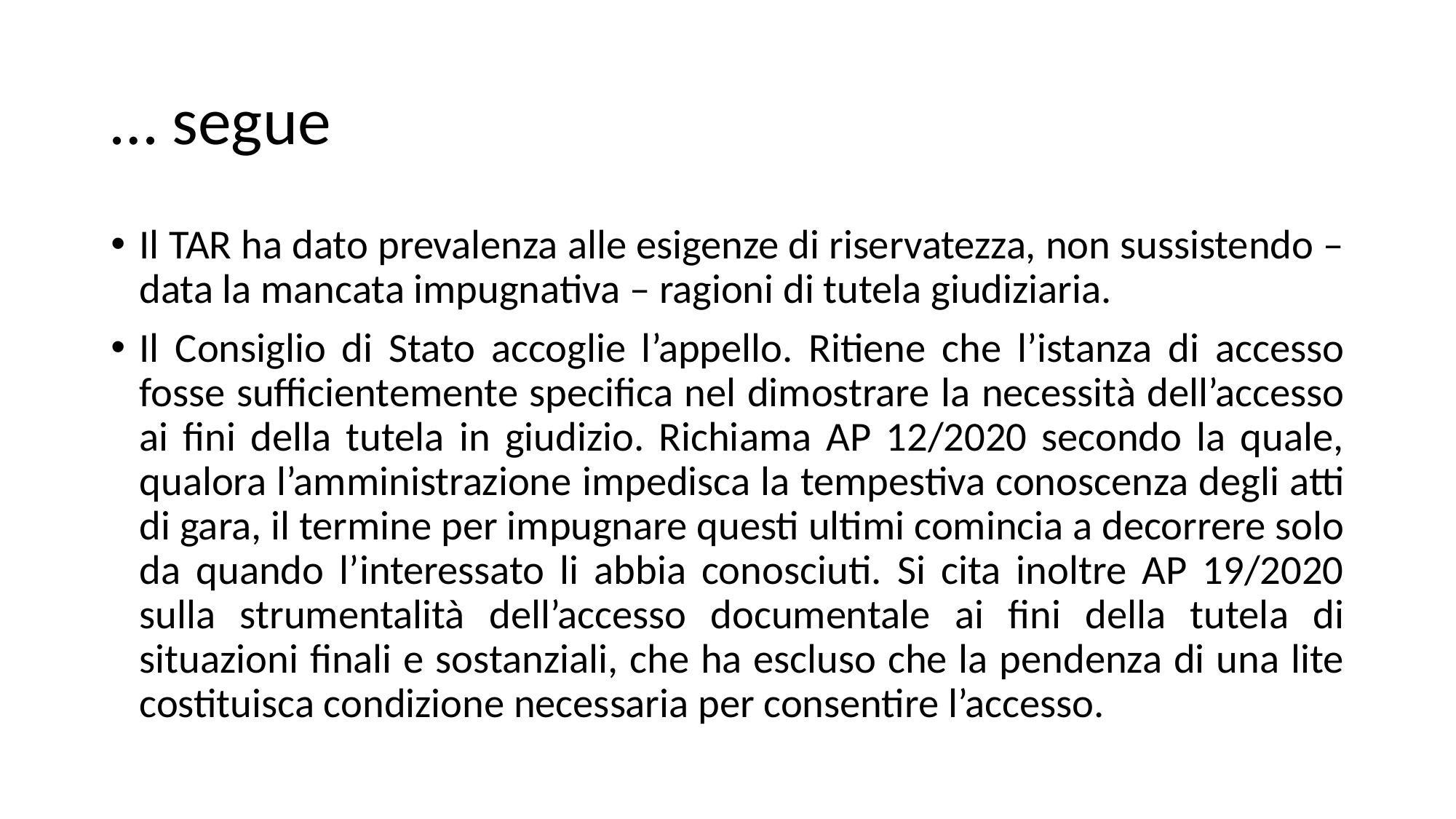

# … segue
Il TAR ha dato prevalenza alle esigenze di riservatezza, non sussistendo – data la mancata impugnativa – ragioni di tutela giudiziaria.
Il Consiglio di Stato accoglie l’appello. Ritiene che l’istanza di accesso fosse sufficientemente specifica nel dimostrare la necessità dell’accesso ai fini della tutela in giudizio. Richiama AP 12/2020 secondo la quale, qualora l’amministrazione impedisca la tempestiva conoscenza degli atti di gara, il termine per impugnare questi ultimi comincia a decorrere solo da quando l’interessato li abbia conosciuti. Si cita inoltre AP 19/2020 sulla strumentalità dell’accesso documentale ai fini della tutela di situazioni finali e sostanziali, che ha escluso che la pendenza di una lite costituisca condizione necessaria per consentire l’accesso.